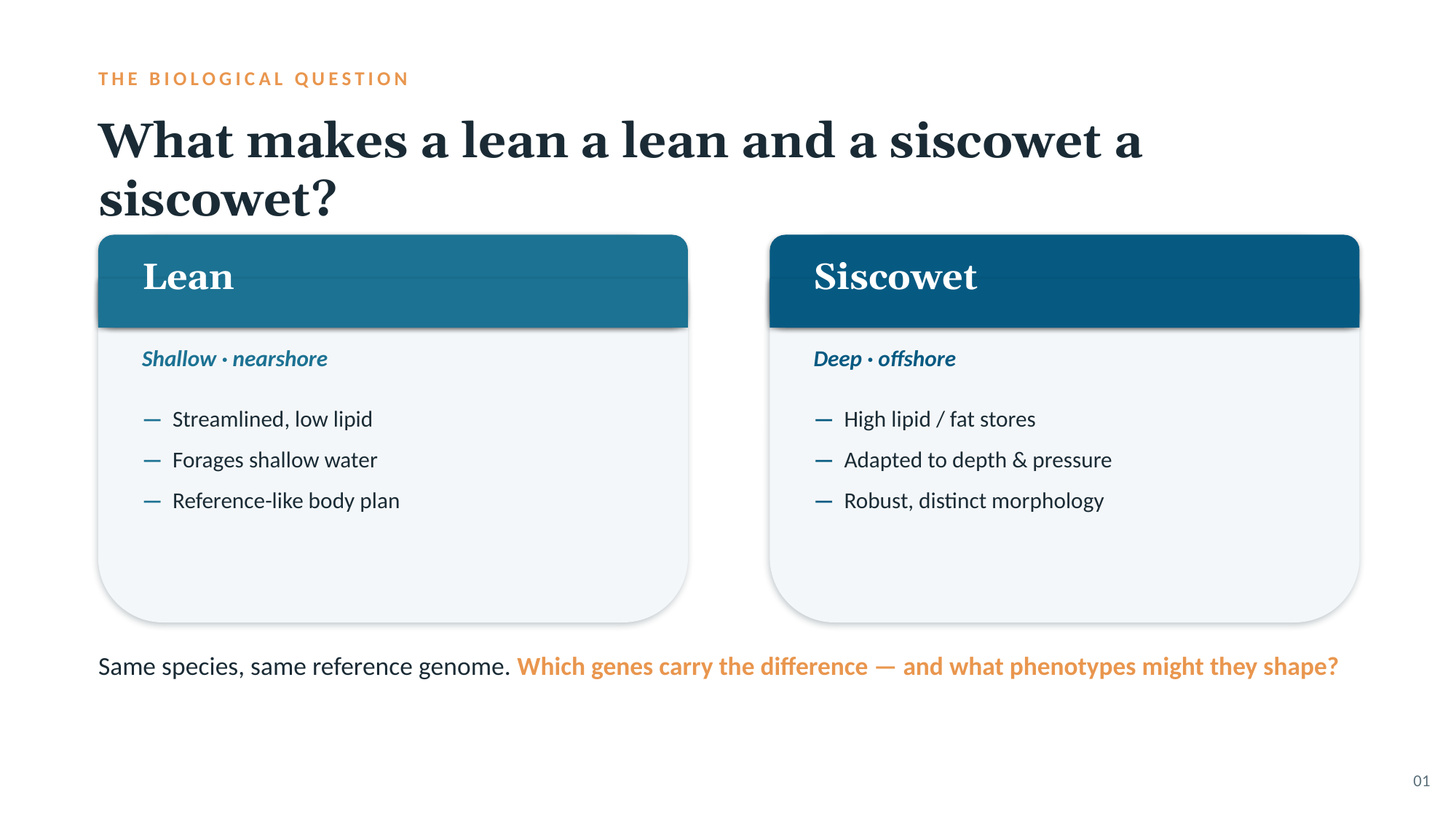

THE BIOLOGICAL QUESTION
What makes a lean a lean and a siscowet a siscowet?

Lean
Siscowet

Shallow · nearshore
Deep · offshore
—  Streamlined, low lipid
—  Forages shallow water
—  Reference-like body plan
—  High lipid / fat stores
—  Adapted to depth & pressure
—  Robust, distinct morphology
Same species, same reference genome. Which genes carry the difference — and what phenotypes might they shape?
01